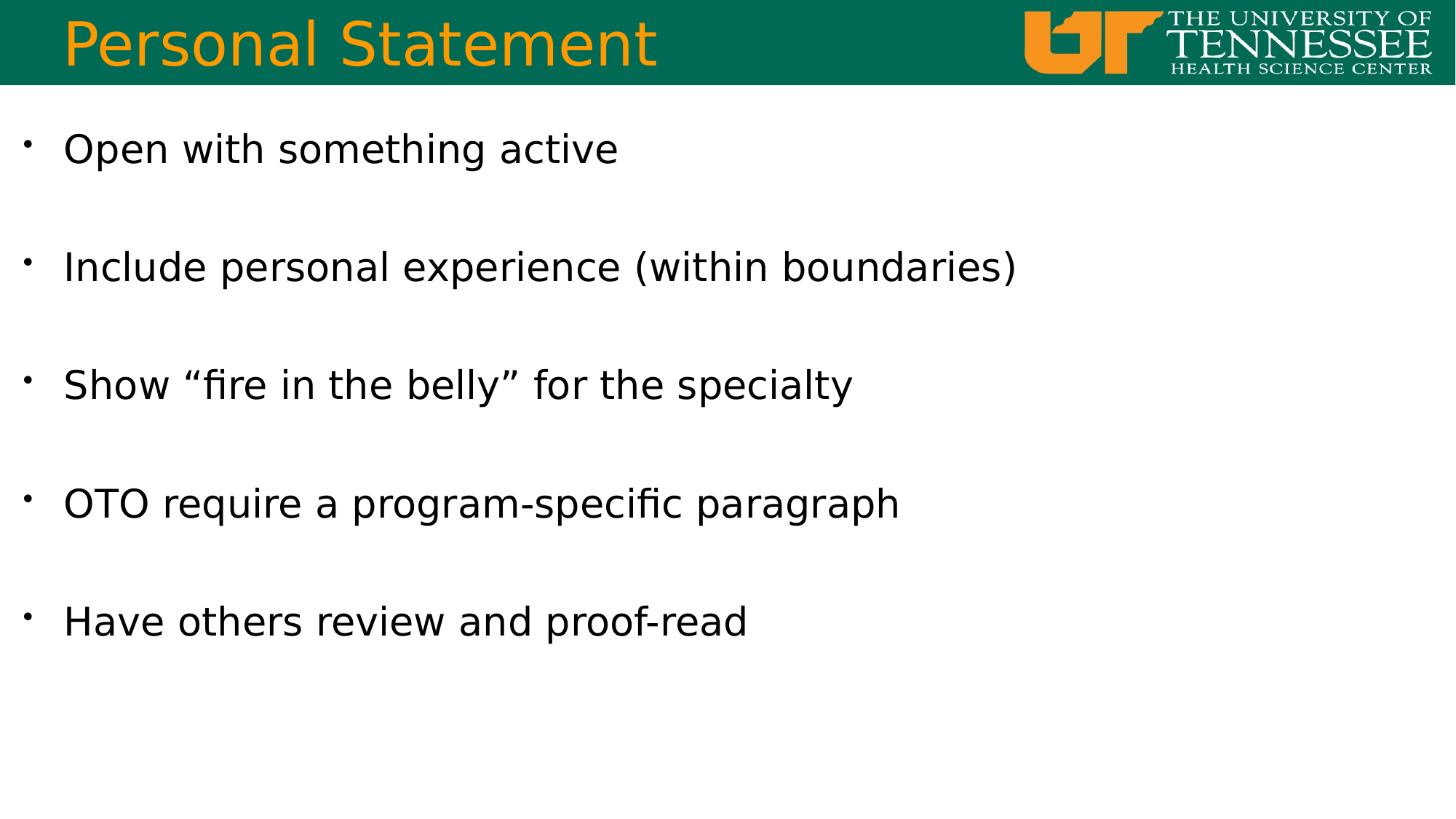

# Personal Statement
Open with something active

Include personal experience (within boundaries)

Show “fire in the belly” for the specialty

OTO require a program-specific paragraph

Have others review and proof-read